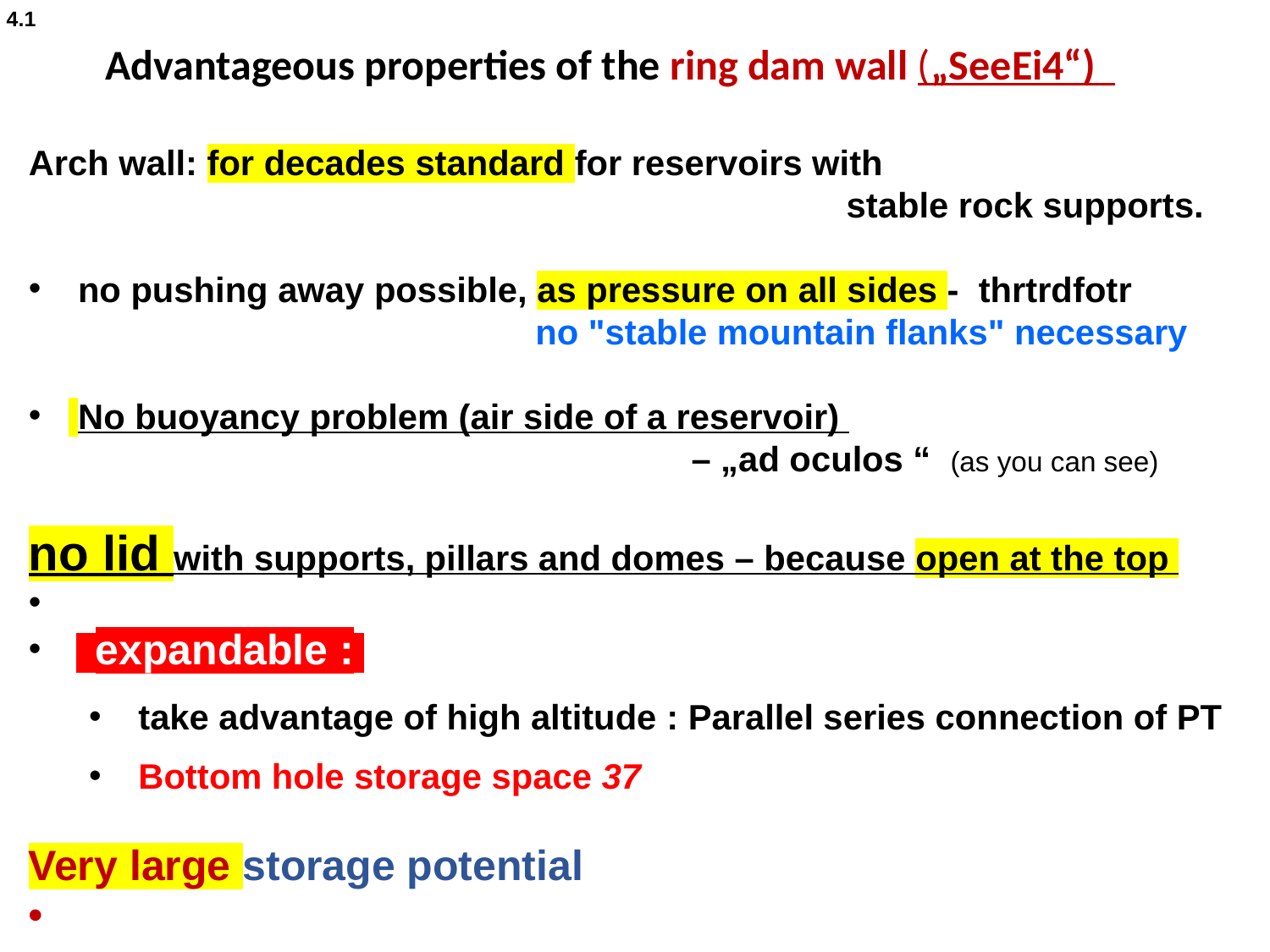

4.1
Advantageous properties of the ring dam wall („SeeEi4“)
Arch wall: for decades standard for reservoirs with
                                                                                    stable rock supports.
 no pushing away possible, as pressure on all sides -  thrtrdfotr
                                                no "stable mountain flanks" necessary
 No buoyancy problem (air side of a reservoir)
                                                                – „ad oculos “  (as you can see)

no lid with supports, pillars and domes – because open at the top

  expandable :
 take advantage of high altitude : Parallel series connection of PT
 Bottom hole storage space 37

Very large storage potential